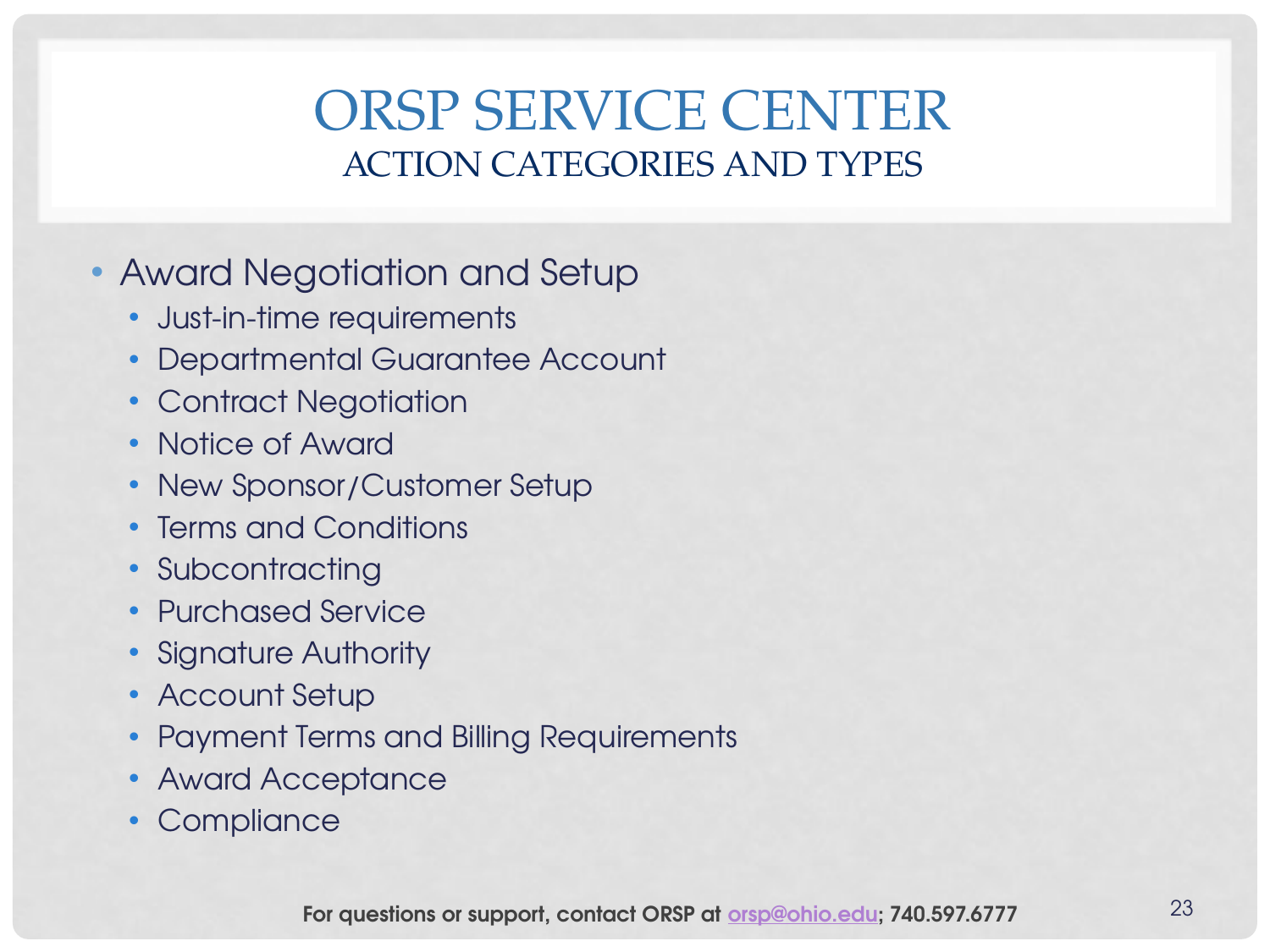

# ORSP Service Center Action categories and types
Award Negotiation and Setup
Just-in-time requirements
Departmental Guarantee Account
Contract Negotiation
Notice of Award
New Sponsor/Customer Setup
Terms and Conditions
Subcontracting
Purchased Service
Signature Authority
Account Setup
Payment Terms and Billing Requirements
Award Acceptance
Compliance
23
For questions or support, contact ORSP at orsp@ohio.edu; 740.597.6777